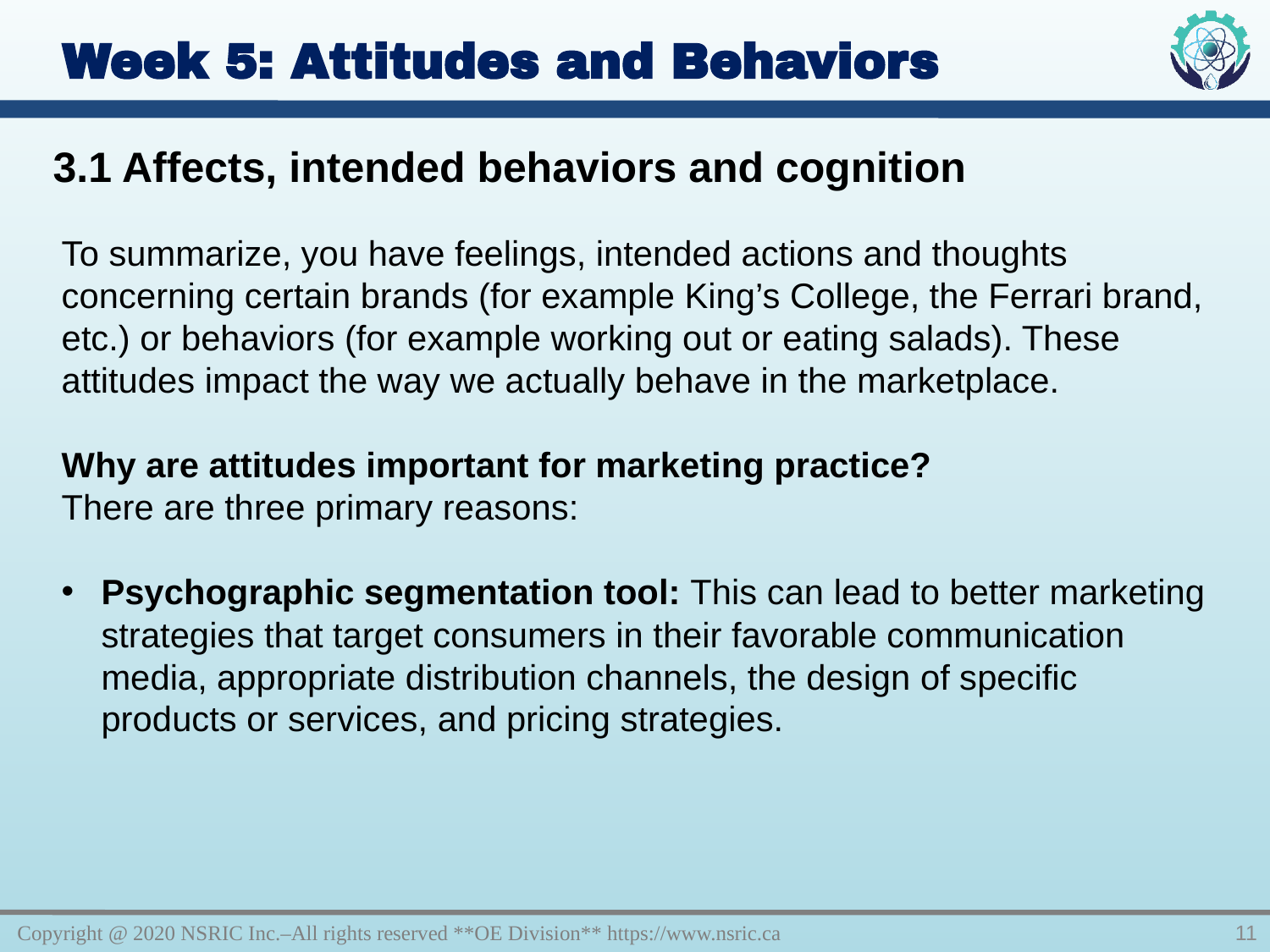

Week 5: Attitudes and Behaviors
3.1 Affects, intended behaviors and cognition

To summarize, you have feelings, intended actions and thoughts concerning certain brands (for example King’s College, the Ferrari brand, etc.) or behaviors (for example working out or eating salads). These attitudes impact the way we actually behave in the marketplace.

Why are attitudes important for marketing practice?
There are three primary reasons:

Psychographic segmentation tool: This can lead to better marketing strategies that target consumers in their favorable communication media, appropriate distribution channels, the design of specific products or services, and pricing strategies.

Copyright @ 2020 NSRIC Inc.–All rights reserved **OE Division** https://www.nsric.ca
11